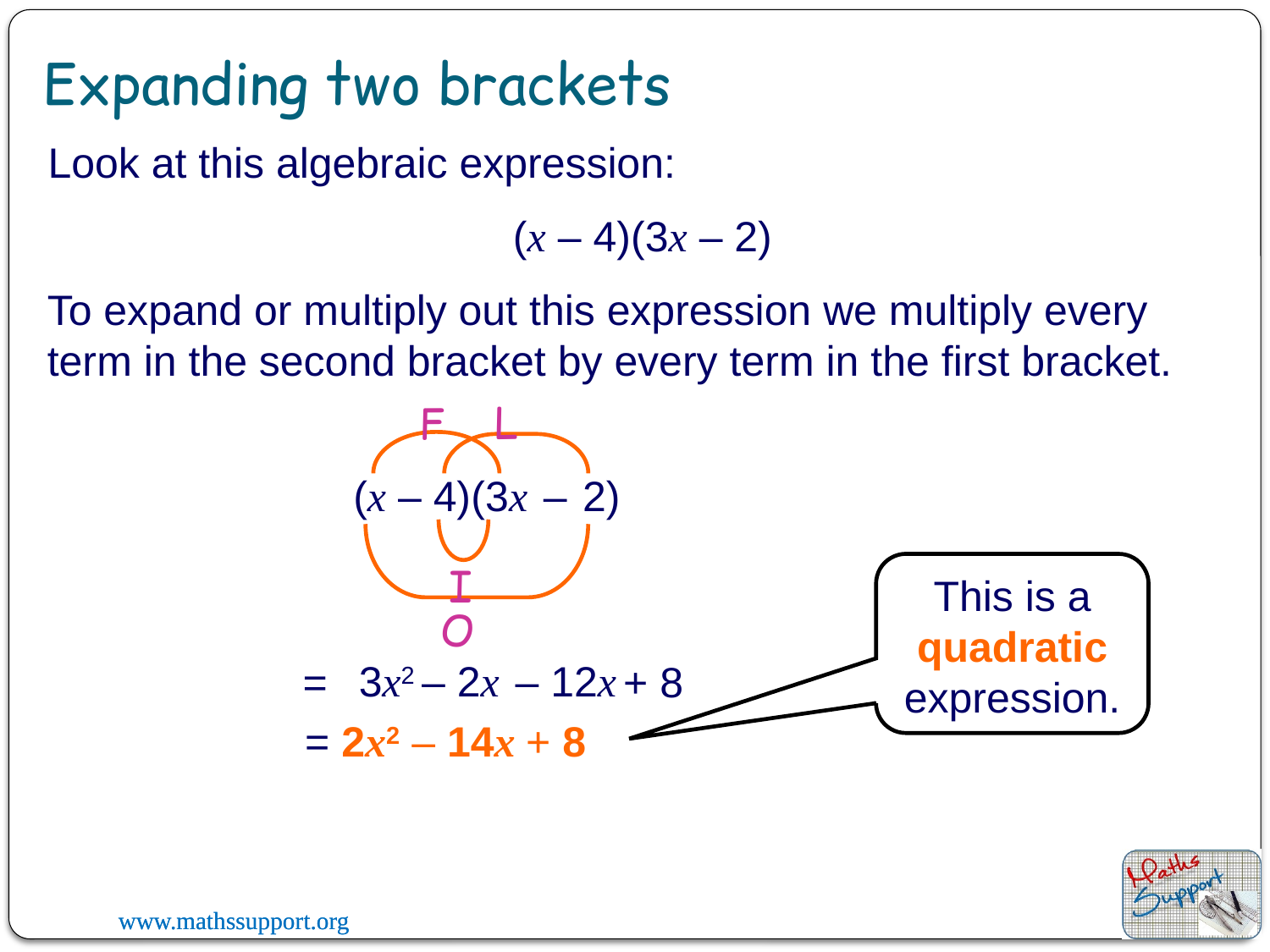

Expanding two brackets
Look at this algebraic expression:
(x – 4)(3x – 2)
To expand or multiply out this expression we multiply every term in the second bracket by every term in the first bracket.

L
F
(x – 4)(3x – 2)

I
This is a quadratic expression.
O
3x2
– 12x
– 2x
=
+ 8
= 2x2 – 14x + 8